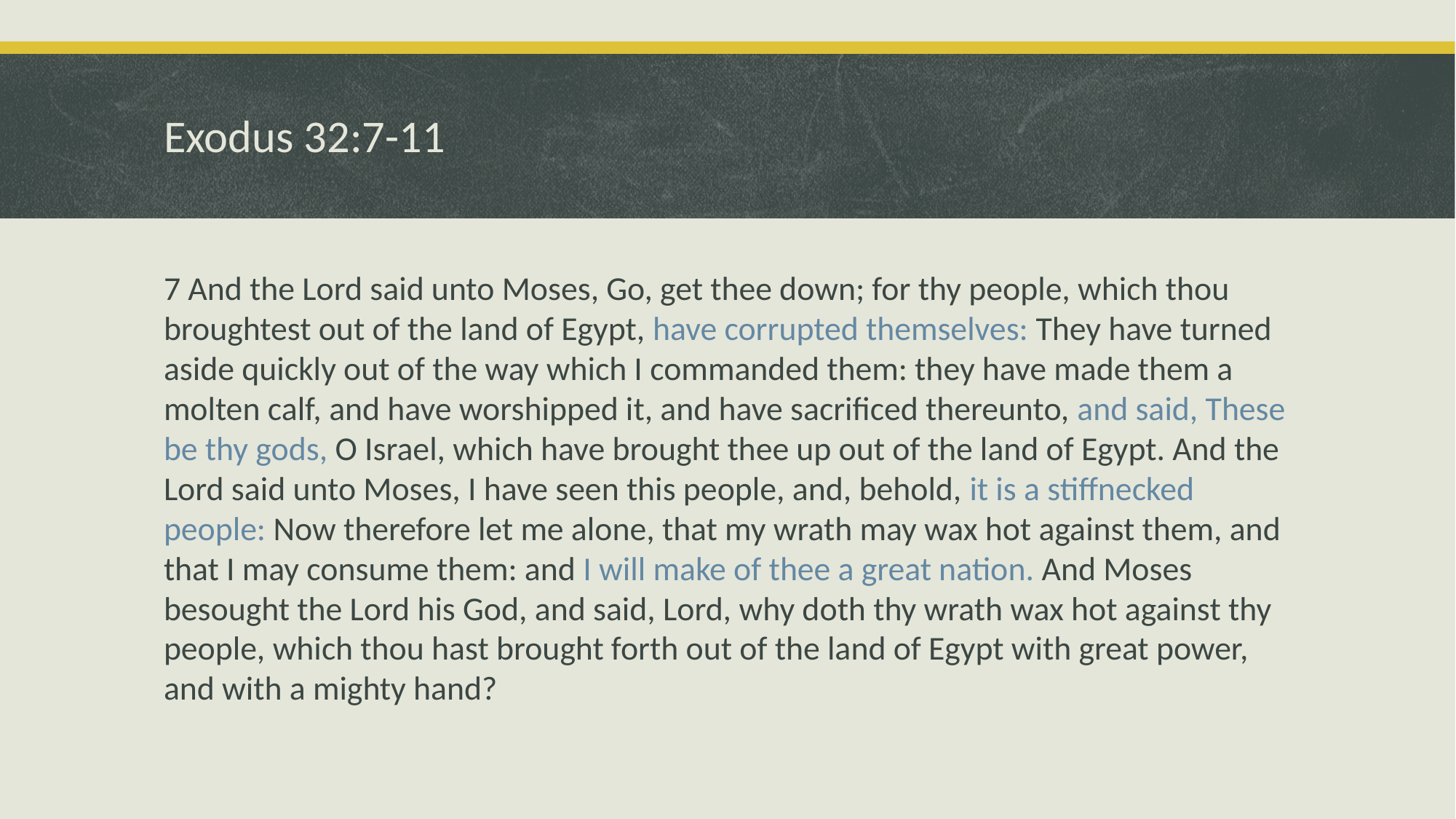

# Exodus 32:7-11
7 And the Lord said unto Moses, Go, get thee down; for thy people, which thou broughtest out of the land of Egypt, have corrupted themselves: They have turned aside quickly out of the way which I commanded them: they have made them a molten calf, and have worshipped it, and have sacrificed thereunto, and said, These be thy gods, O Israel, which have brought thee up out of the land of Egypt. And the Lord said unto Moses, I have seen this people, and, behold, it is a stiffnecked people: Now therefore let me alone, that my wrath may wax hot against them, and that I may consume them: and I will make of thee a great nation. And Moses besought the Lord his God, and said, Lord, why doth thy wrath wax hot against thy people, which thou hast brought forth out of the land of Egypt with great power, and with a mighty hand?